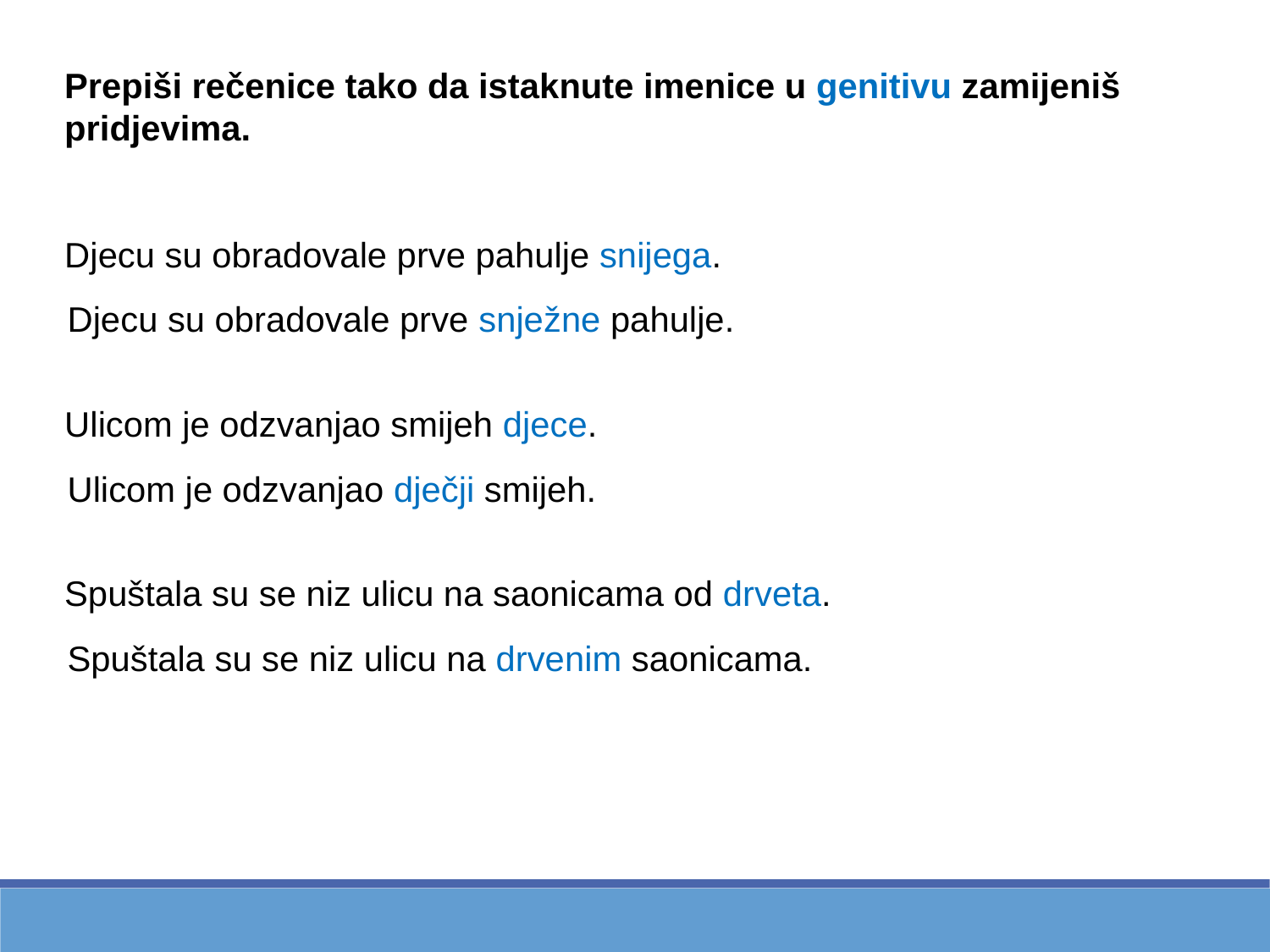

Prepiši rečenice tako da istaknute imenice u genitivu zamijeniš pridjevima.

Djecu su obradovale prve pahulje snijega.

Ulicom je odzvanjao smijeh djece.

Spuštala su se niz ulicu na saonicama od drveta.

Djecu su obradovale prve snježne pahulje.
Ulicom je odzvanjao dječji smijeh.
Spuštala su se niz ulicu na drvenim saonicama.